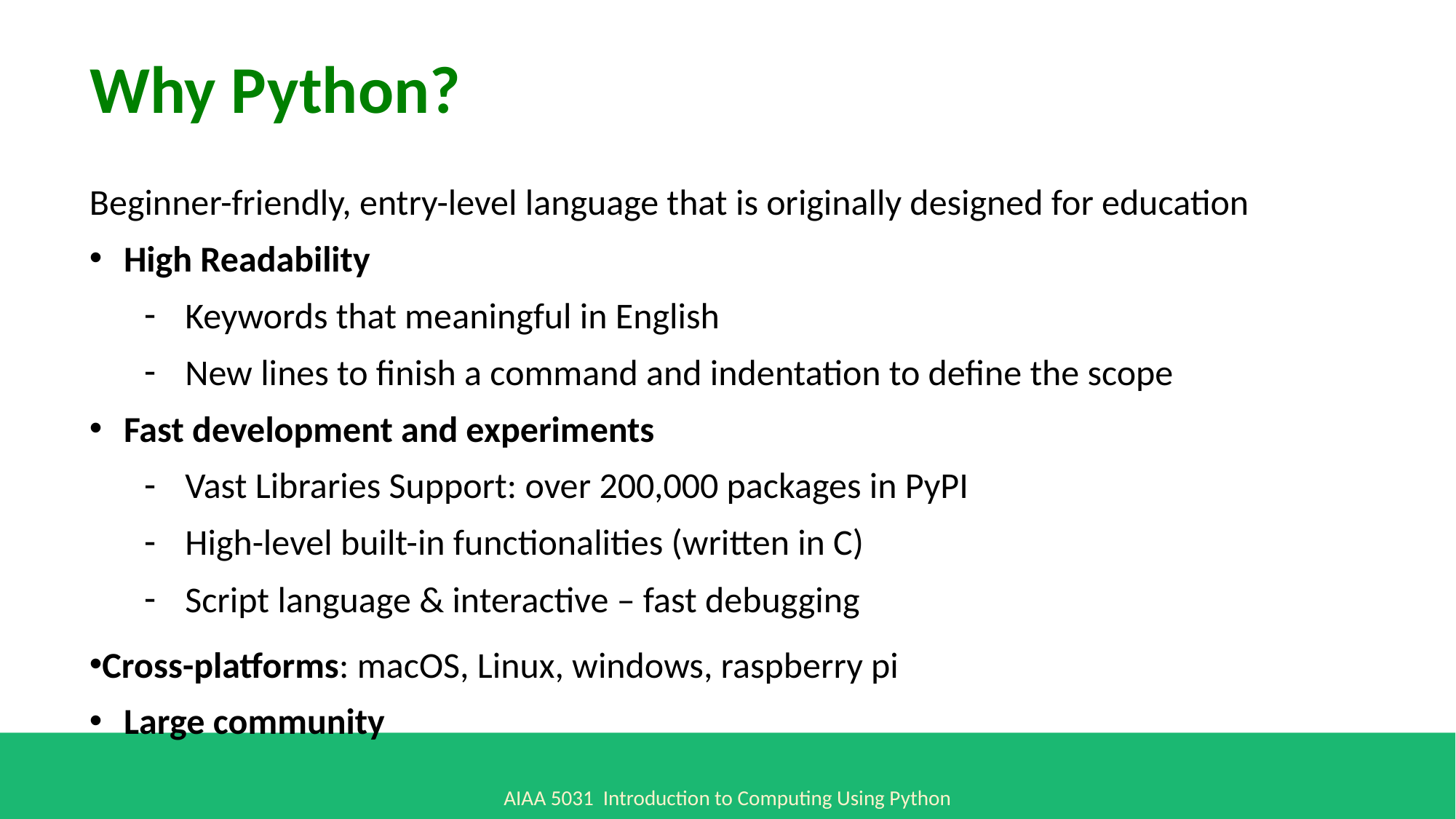

Why Python?
Beginner-friendly, entry-level language that is originally designed for education
High Readability
Keywords that meaningful in English
New lines to finish a command and indentation to define the scope
Fast development and experiments
Vast Libraries Support: over 200,000 packages in PyPI
High-level built-in functionalities (written in C)
Script language & interactive – fast debugging
Cross-platforms: macOS, Linux, windows, raspberry pi
Large community
AIAA 5031  Introduction to Computing Using Python